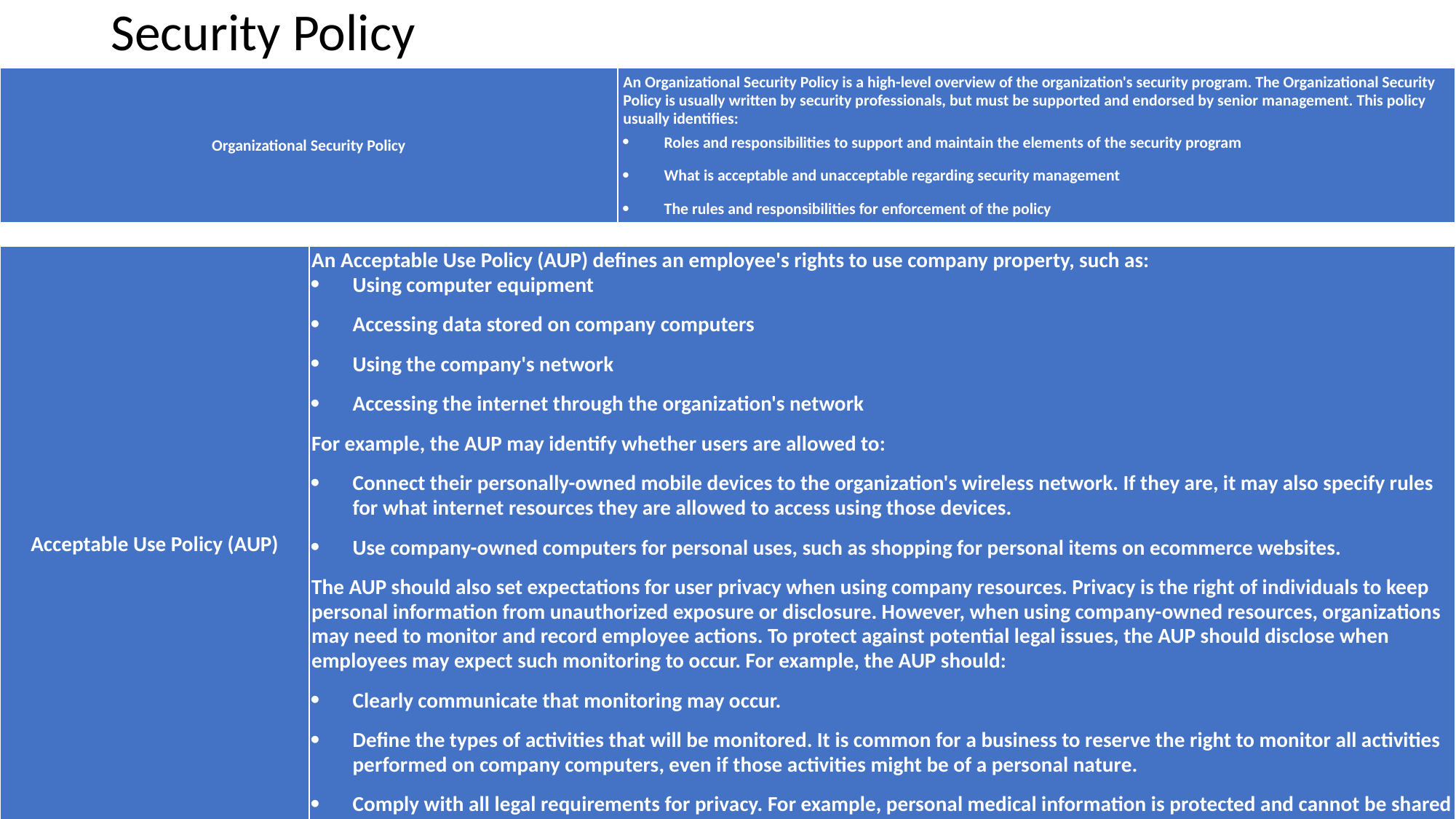

# Security Policy
| Organizational Security Policy | An Organizational Security Policy is a high-level overview of the organization's security program. The Organizational Security Policy is usually written by security professionals, but must be supported and endorsed by senior management. This policy usually identifies: Roles and responsibilities to support and maintain the elements of the security program What is acceptable and unacceptable regarding security management The rules and responsibilities for enforcement of the policy |
| --- | --- |
| Acceptable Use Policy (AUP) | An Acceptable Use Policy (AUP) defines an employee's rights to use company property, such as: Using computer equipment Accessing data stored on company computers Using the company's network Accessing the internet through the organization's network For example, the AUP may identify whether users are allowed to: Connect their personally-owned mobile devices to the organization's wireless network. If they are, it may also specify rules for what internet resources they are allowed to access using those devices. Use company-owned computers for personal uses, such as shopping for personal items on ecommerce websites. The AUP should also set expectations for user privacy when using company resources. Privacy is the right of individuals to keep personal information from unauthorized exposure or disclosure. However, when using company-owned resources, organizations may need to monitor and record employee actions. To protect against potential legal issues, the AUP should disclose when employees may expect such monitoring to occur. For example, the AUP should: Clearly communicate that monitoring may occur. Define the types of activities that will be monitored. It is common for a business to reserve the right to monitor all activities performed on company computers, even if those activities might be of a personal nature. Comply with all legal requirements for privacy. For example, personal medical information is protected and cannot be shared without prior authorization. |
| --- | --- |